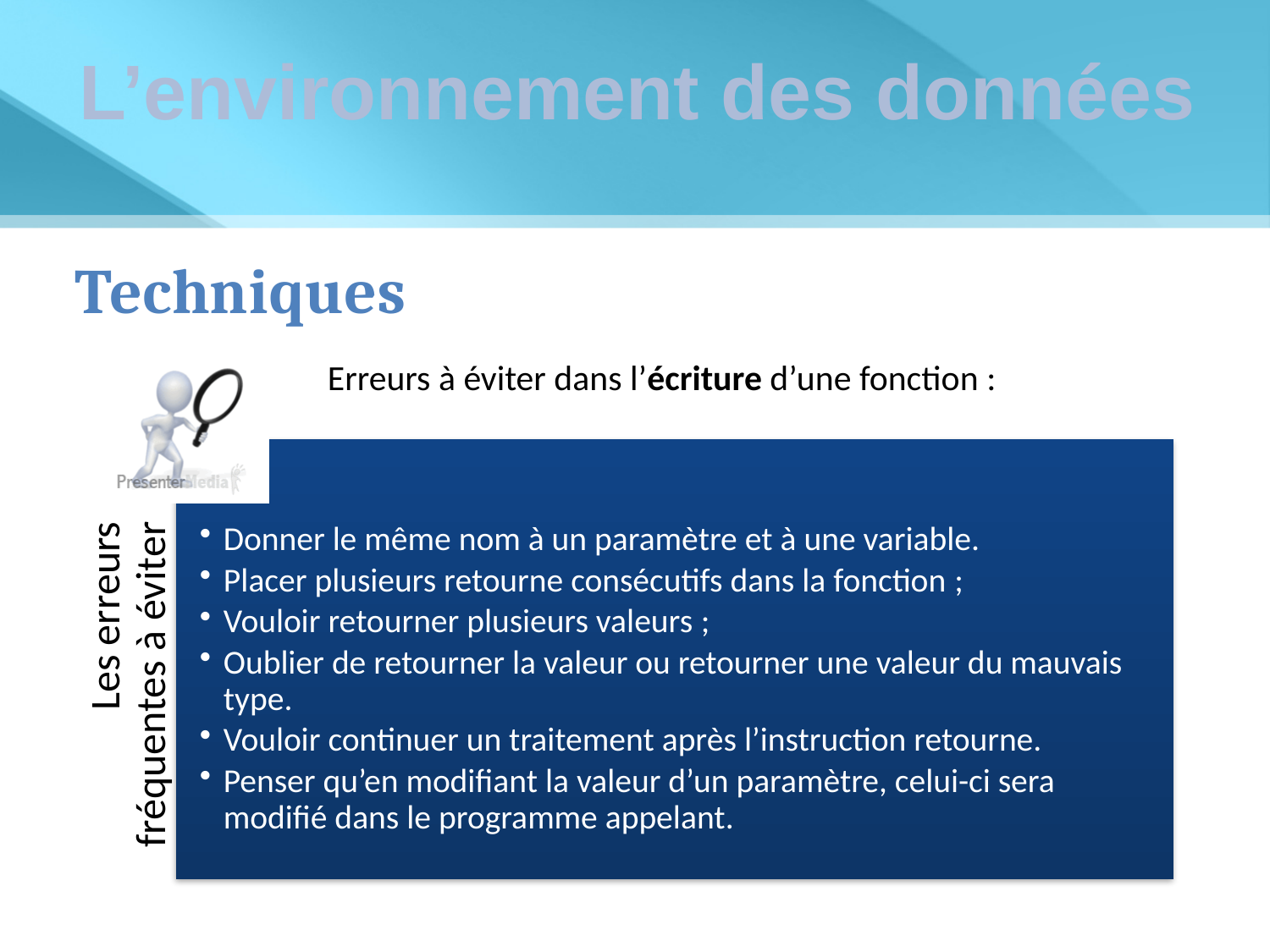

L’environnement des données
Techniques
		Erreurs à éviter dans l’écriture d’une fonction :

Donner le même nom à un paramètre et à une variable.
Placer plusieurs retourne consécutifs dans la fonction ;
Vouloir retourner plusieurs valeurs ;
Oublier de retourner la valeur ou retourner une valeur du mauvais type.
Vouloir continuer un traitement après l’instruction retourne.
Penser qu’en modifiant la valeur d’un paramètre, celui-ci sera modifié dans le programme appelant.
Les erreurs fréquentes à éviter